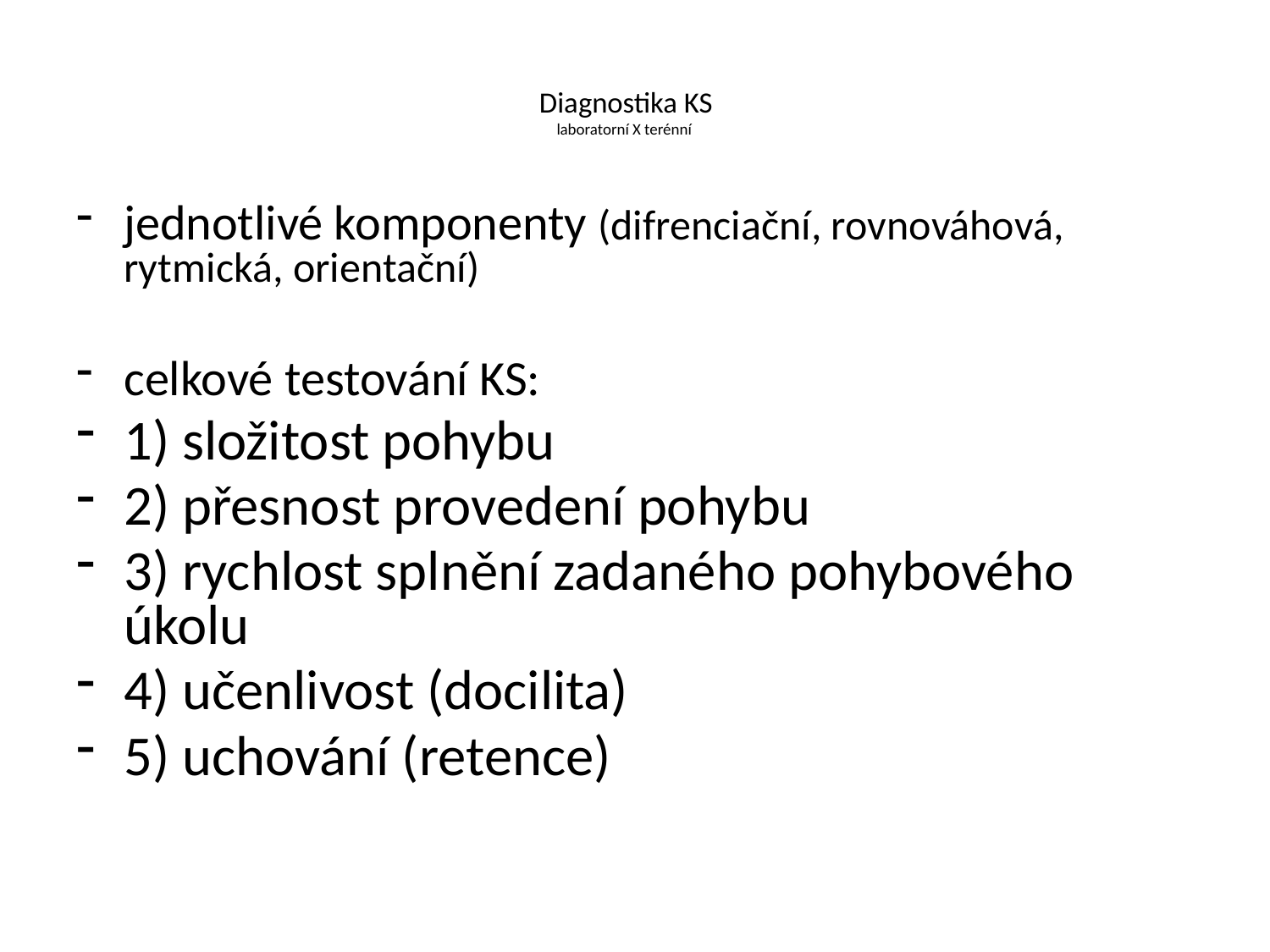

# Diagnostika KS laboratorní X terénní
jednotlivé komponenty (difrenciační, rovnováhová, rytmická, orientační)

celkové testování KS:
1) složitost pohybu
2) přesnost provedení pohybu
3) rychlost splnění zadaného pohybového úkolu
4) učenlivost (docilita)
5) uchování (retence)